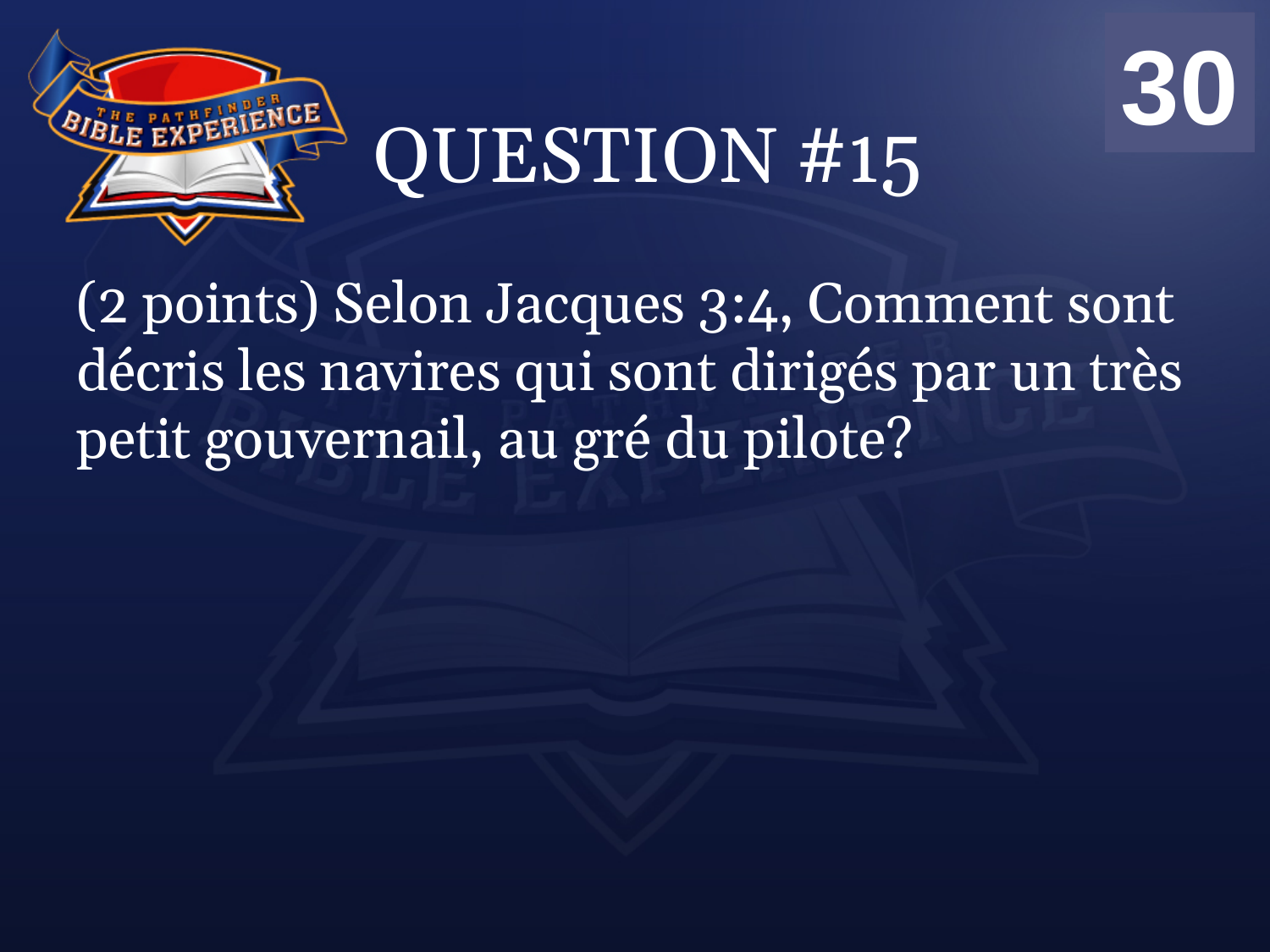

00
01
02
03
04
05
06
07
08
09
10
11
12
13
14
15
16
17
18
19
20
21
22
23
24
25
26
27
28
29
30
# QUESTION #15
(2 points) Selon Jacques 3:4, Comment sont décris les navires qui sont dirigés par un très petit gouvernail, au gré du pilote?